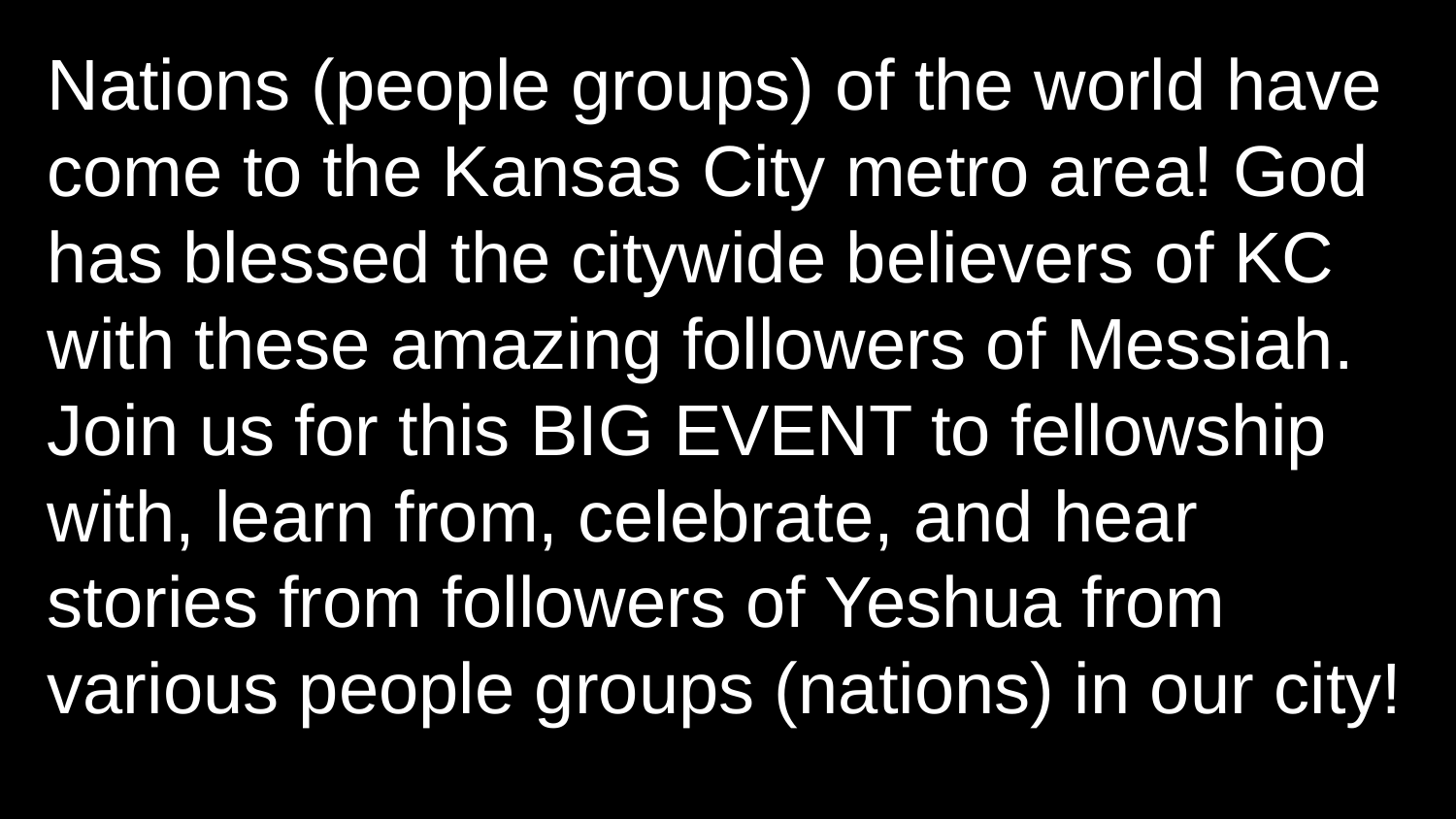

Nations (people groups) of the world have come to the Kansas City metro area! God has blessed the citywide believers of KC with these amazing followers of Messiah. Join us for this BIG EVENT to fellowship with, learn from, celebrate, and hear stories from followers of Yeshua from various people groups (nations) in our city!